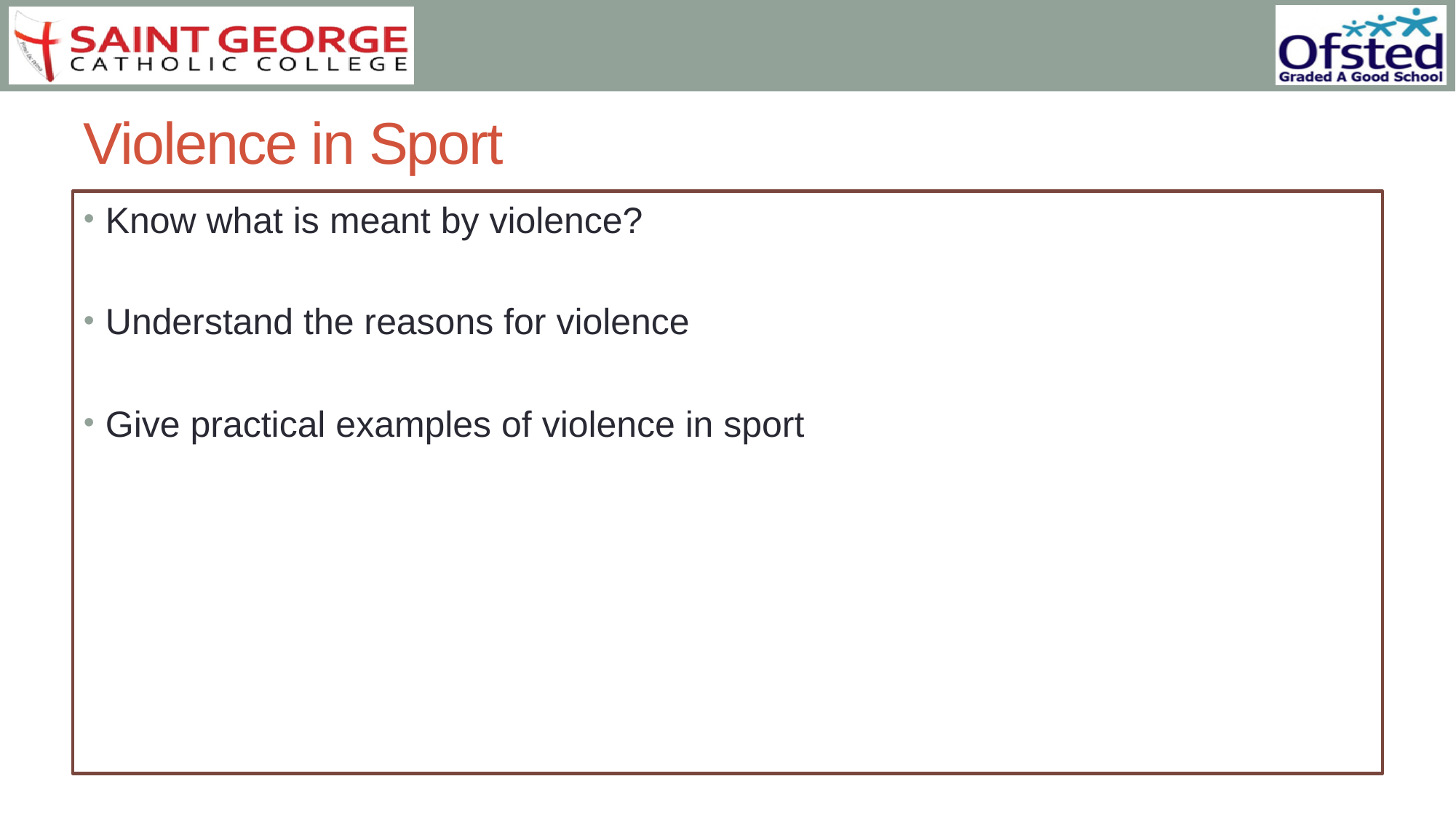

# Violence in Sport
Know what is meant by violence?

Understand the reasons for violence

Give practical examples of violence in sport